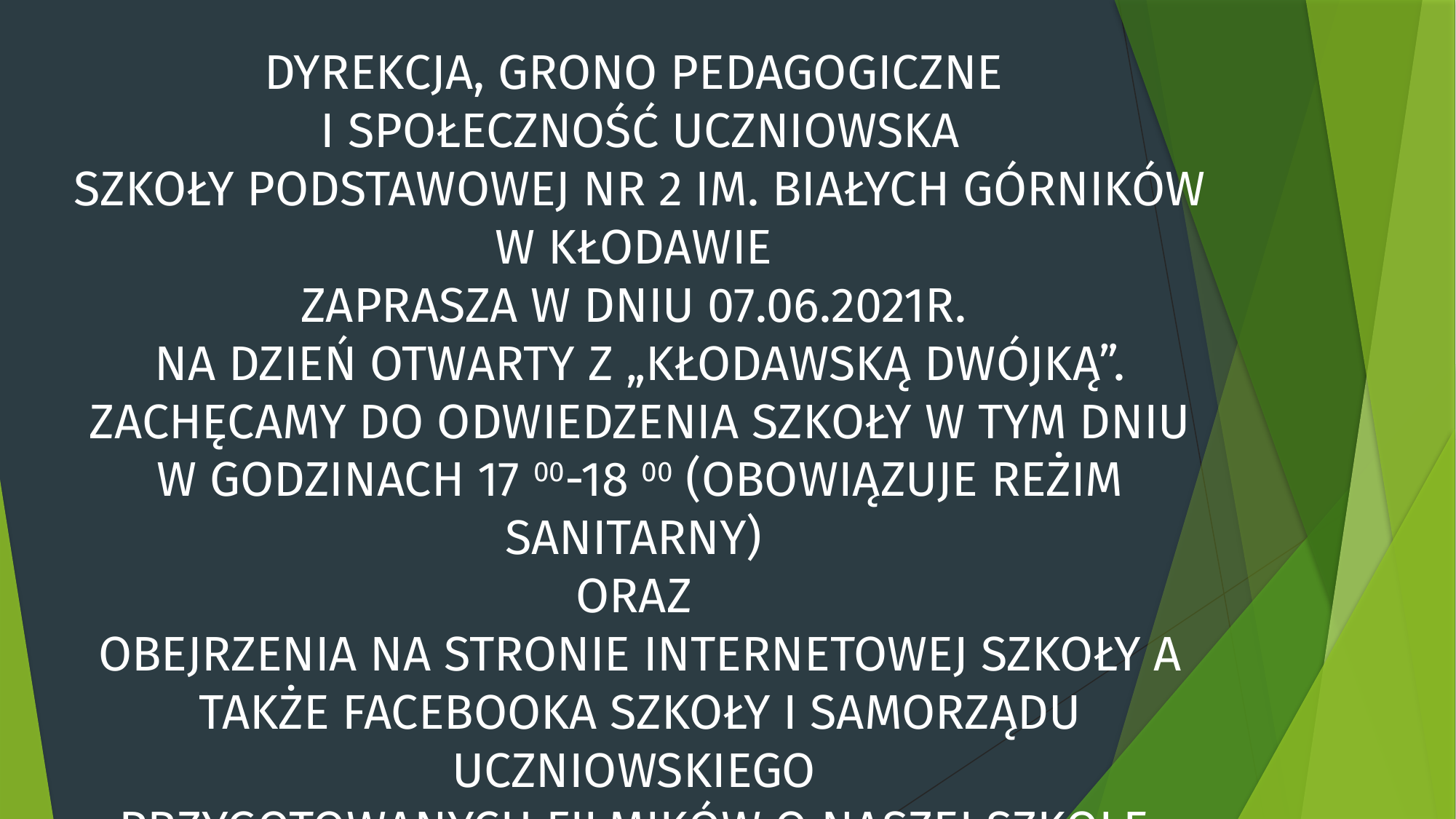

Dyrekcja, Grono Pedagogiczne
i Społeczność uczniowska
 Szkoły Podstawowej Nr 2 im. Białych Górników
w Kłodawie
zaprasza w dniu 07.06.2021r.
Na dzień otwarty z „Kłodawską dwójką”.
 Zachęcamy do odwiedzenia szkoły w tym dniu
w godzinach 17 00-18 00 (obowiązuje reżim sanitarny)
oraz
obejrzenia na stronie internetowej szkoły a także facebooka szkoły i samorządu uczniowskiego
przygotowanych filmików o naszej szkole.